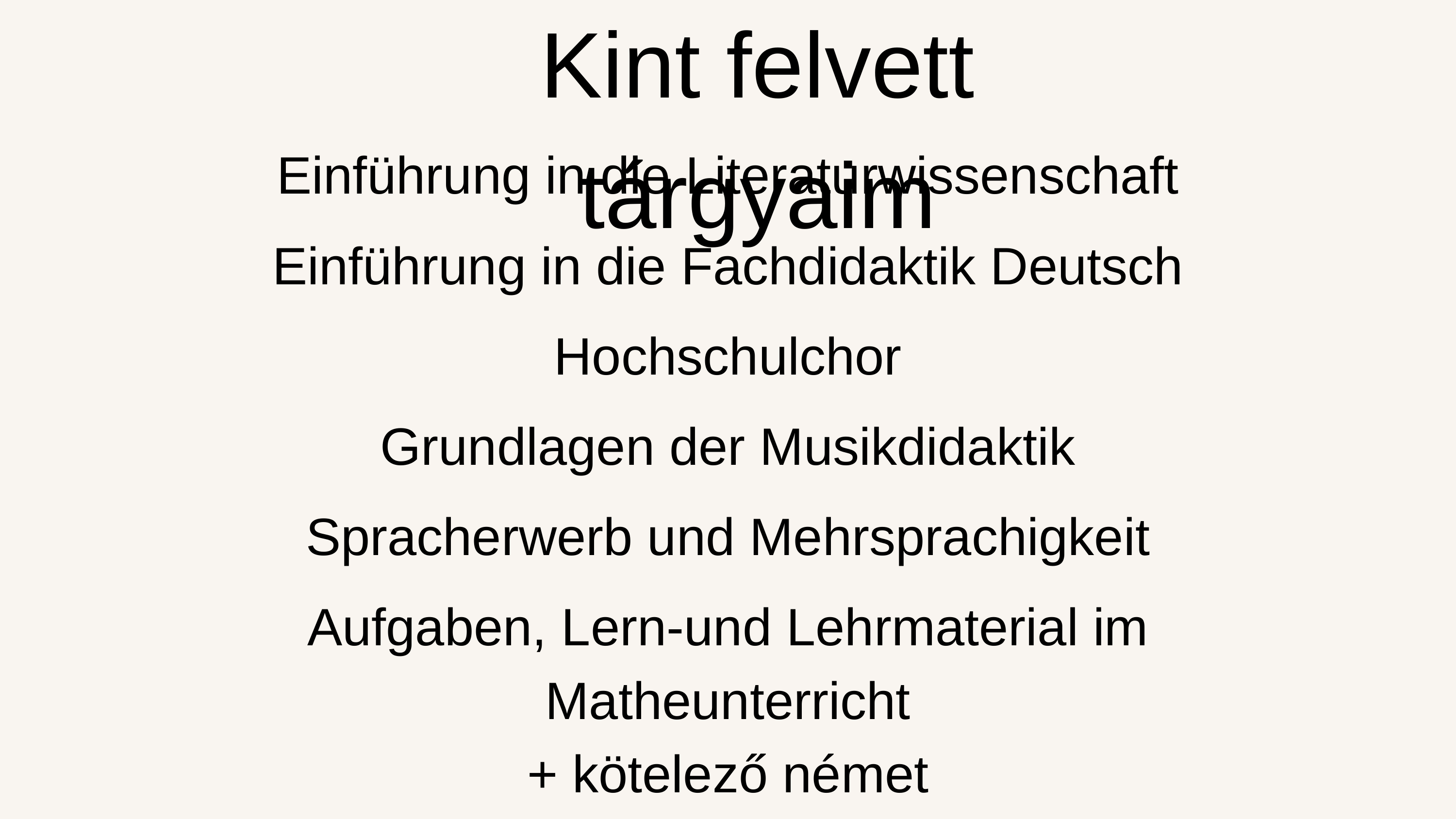

Kint felvett tárgyaim
Einführung in die Literaturwissenschaft
Einführung in die Fachdidaktik Deutsch
Hochschulchor
Grundlagen der Musikdidaktik
Spracherwerb und Mehrsprachigkeit
Aufgaben, Lern-und Lehrmaterial im Matheunterricht
+ kötelező német